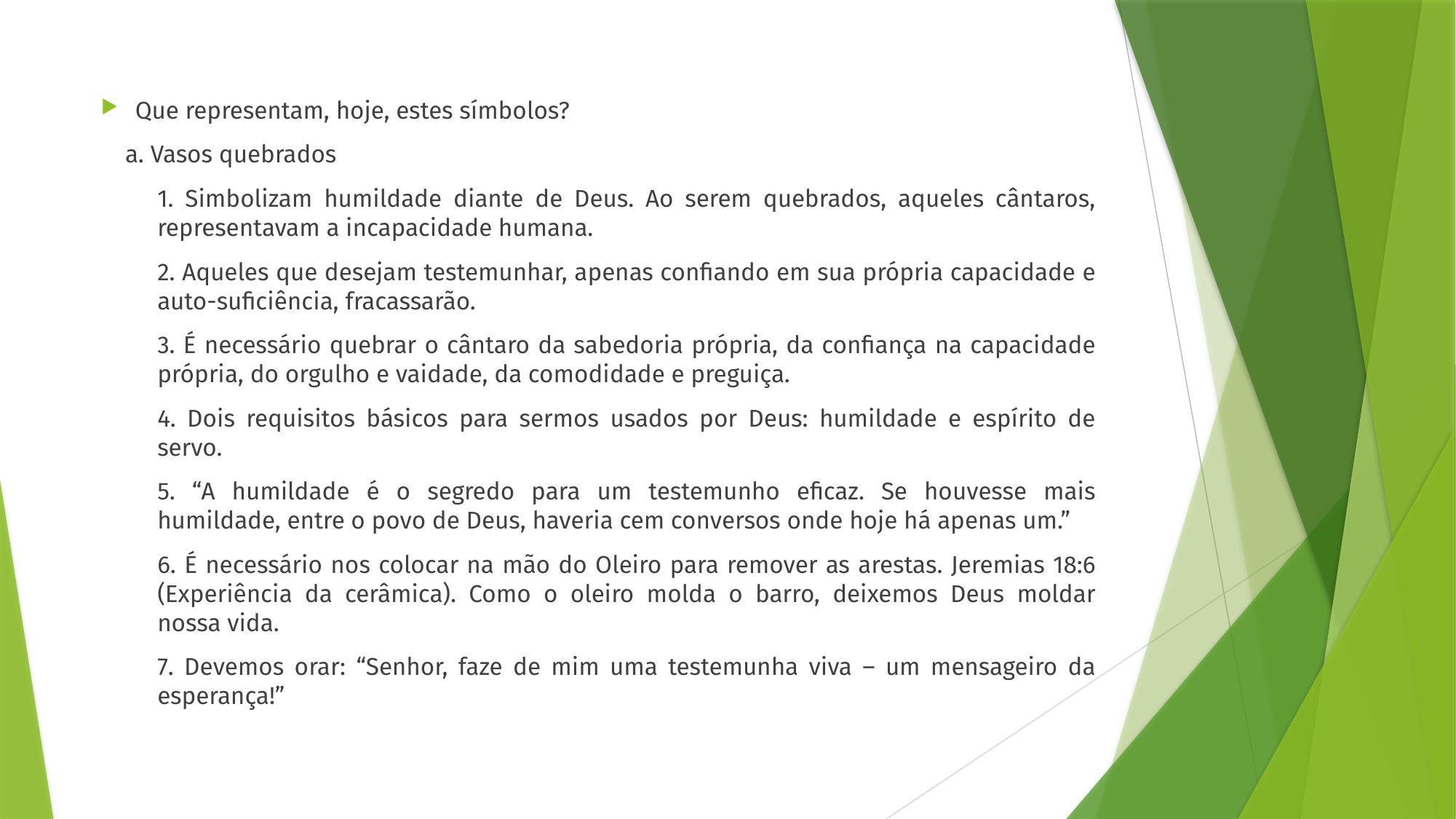

Que representam, hoje, estes símbolos?
a. Vasos quebrados
1. Simbolizam humildade diante de Deus. Ao serem quebrados, aqueles cântaros, representavam a incapacidade humana.
2. Aqueles que desejam testemunhar, apenas confiando em sua própria capacidade e auto-suficiência, fracassarão.
3. É necessário quebrar o cântaro da sabedoria própria, da confiança na capacidade própria, do orgulho e vaidade, da comodidade e preguiça.
4. Dois requisitos básicos para sermos usados por Deus: humildade e espírito de servo.
5. “A humildade é o segredo para um testemunho eficaz. Se houvesse mais humildade, entre o povo de Deus, haveria cem conversos onde hoje há apenas um.”
6. É necessário nos colocar na mão do Oleiro para remover as arestas. Jeremias 18:6 (Experiência da cerâmica). Como o oleiro molda o barro, deixemos Deus moldar nossa vida.
7. Devemos orar: “Senhor, faze de mim uma testemunha viva – um mensageiro da esperança!”